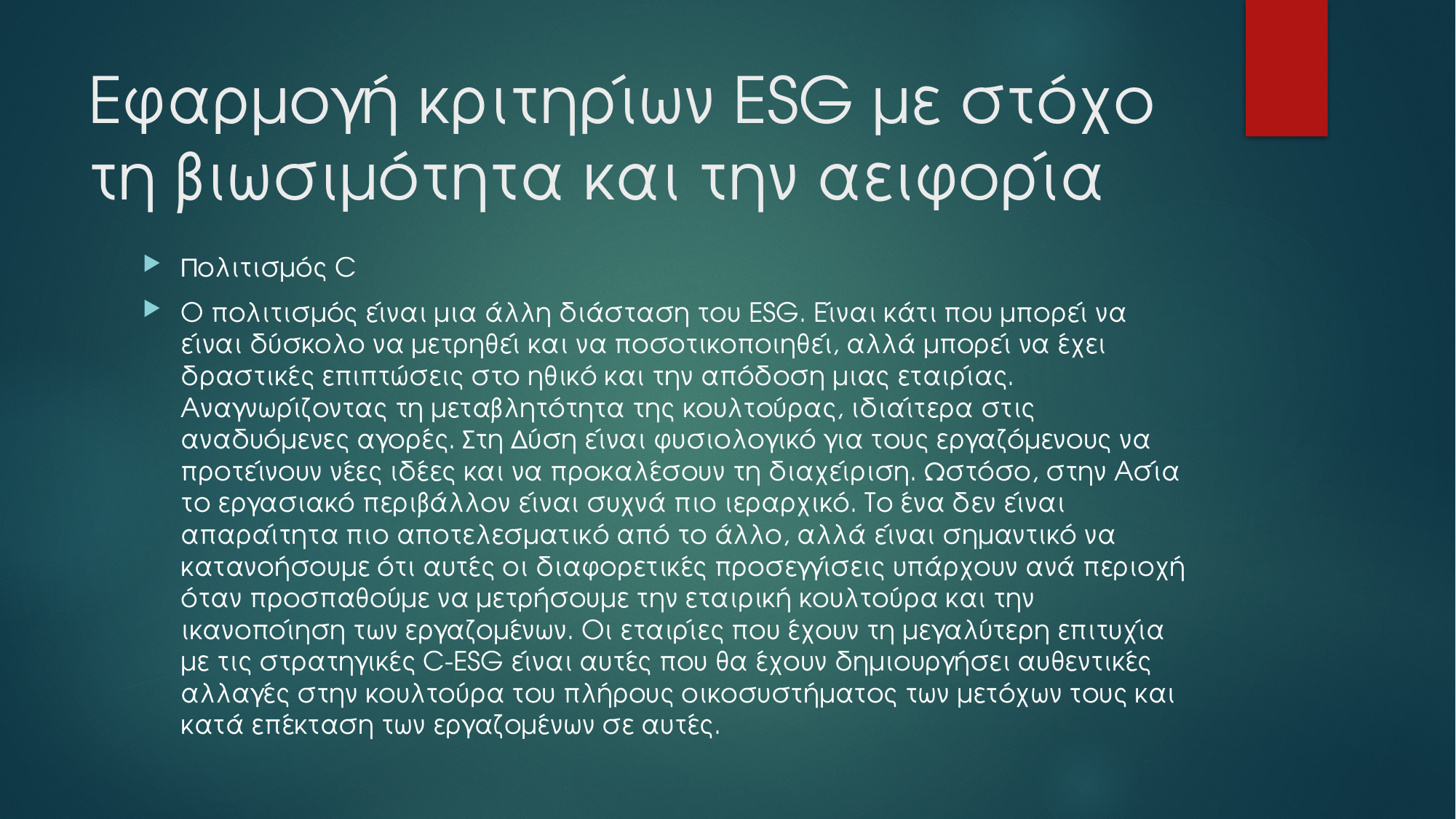

# Εφαρμογή κριτηρίων ESG με στόχο τη βιωσιμότητα και την αειφορία
Πολιτισμός C
Ο πολιτισμός είναι μια άλλη διάσταση του ESG. Είναι κάτι που μπορεί να είναι δύσκολο να μετρηθεί και να ποσοτικοποιηθεί, αλλά μπορεί να έχει δραστικές επιπτώσεις στο ηθικό και την απόδοση μιας εταιρίας. Αναγνωρίζοντας τη μεταβλητότητα της κουλτούρας, ιδιαίτερα στις αναδυόμενες αγορές. Στη Δύση είναι φυσιολογικό για τους εργαζόμενους να προτείνουν νέες ιδέες και να προκαλέσουν τη διαχείριση. Ωστόσο, στην Ασία το εργασιακό περιβάλλον είναι συχνά πιο ιεραρχικό. Το ένα δεν είναι απαραίτητα πιο αποτελεσματικό από το άλλο, αλλά είναι σημαντικό να κατανοήσουμε ότι αυτές οι διαφορετικές προσεγγίσεις υπάρχουν ανά περιοχή όταν προσπαθούμε να μετρήσουμε την εταιρική κουλτούρα και την ικανοποίηση των εργαζομένων. Οι εταιρίες που έχουν τη μεγαλύτερη επιτυχία με τις στρατηγικές C-ESG είναι αυτές που θα έχουν δημιουργήσει αυθεντικές αλλαγές στην κουλτούρα του πλήρους οικοσυστήματος των μετόχων τους και κατά επέκταση των εργαζομένων σε αυτές.